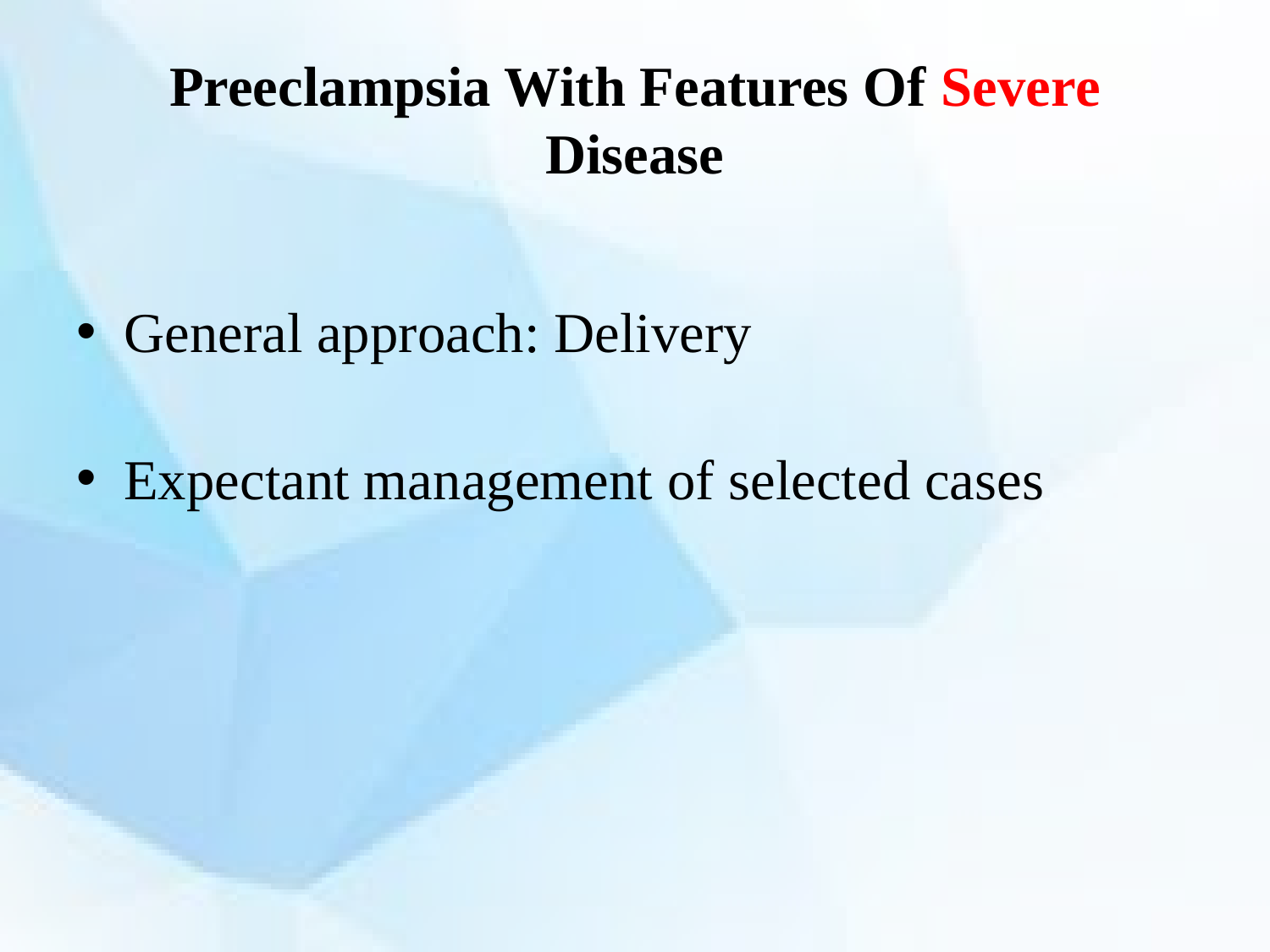

# Preeclampsia With Features Of Severe Disease
General approach: Delivery
Expectant management of selected cases